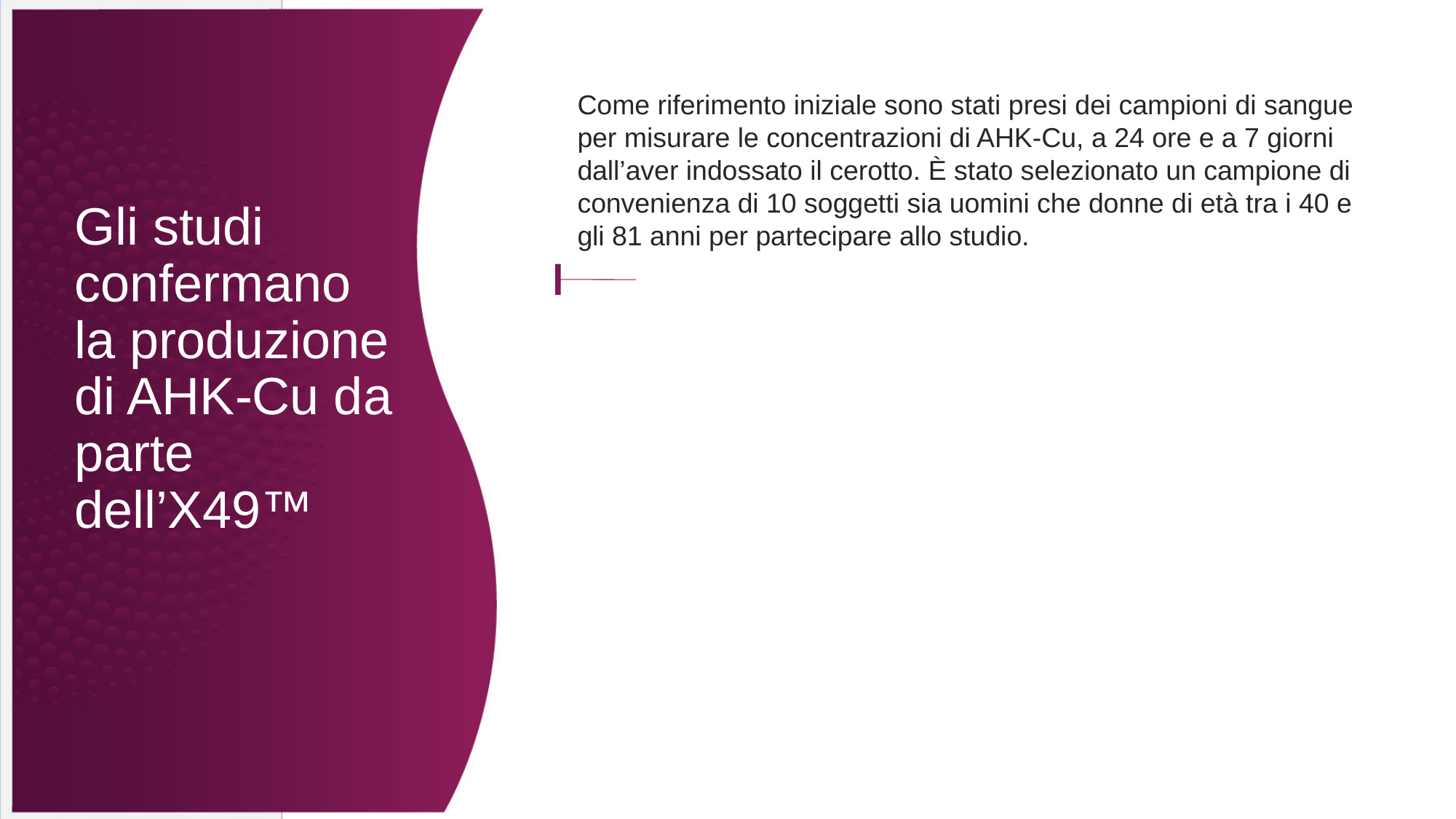

Come riferimento iniziale sono stati presi dei campioni di sangue per misurare le concentrazioni di AHK-Cu, a 24 ore e a 7 giorni dall’aver indossato il cerotto. È stato selezionato un campione di convenienza di 10 soggetti sia uomini che donne di età tra i 40 e gli 81 anni per partecipare allo studio.
Gli studi confermano la produzione di AHK-Cu da parte dell’X49™